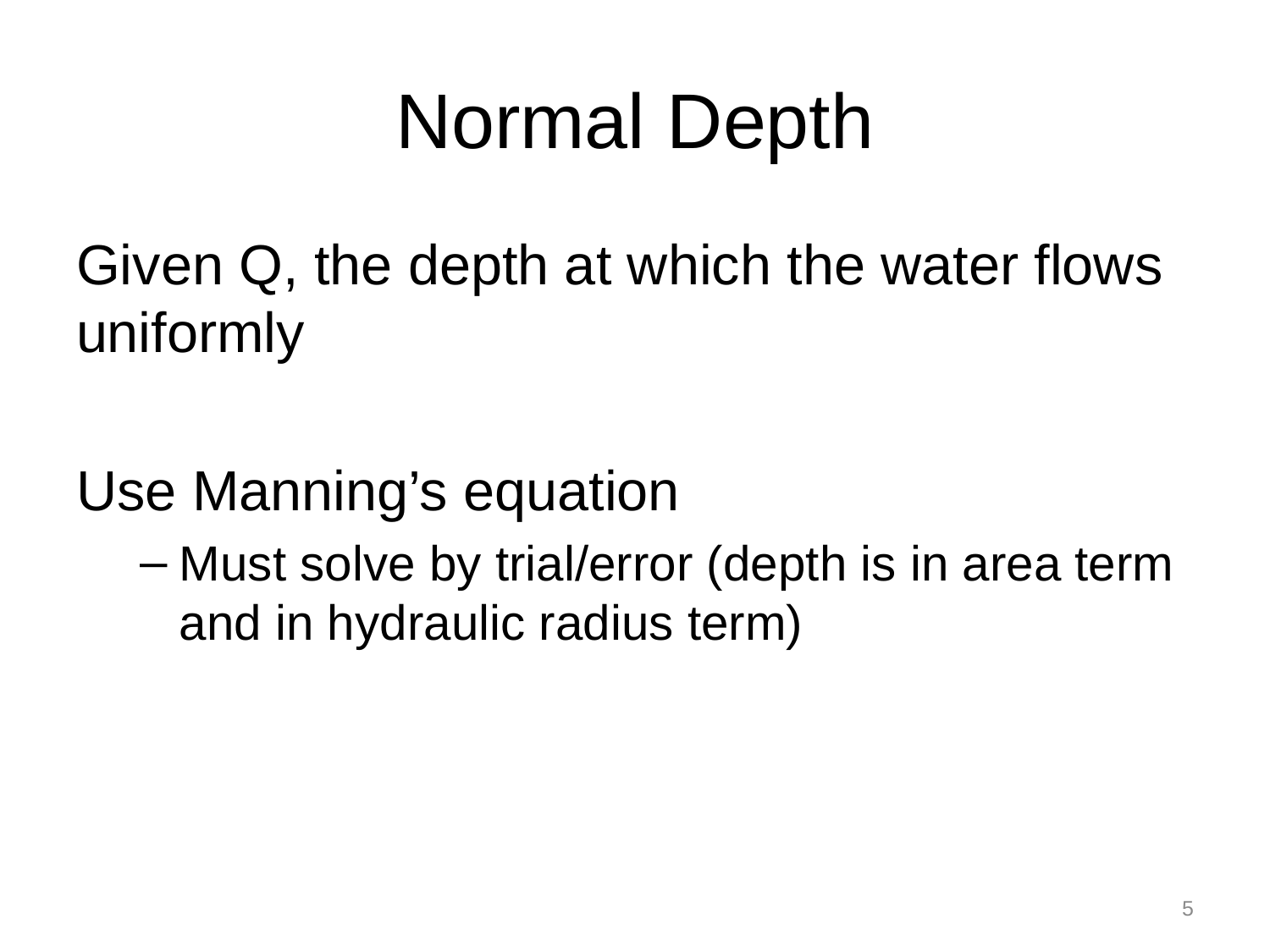

# Normal Depth
Given Q, the depth at which the water flows uniformly

Use Manning’s equation
Must solve by trial/error (depth is in area term and in hydraulic radius term)
5